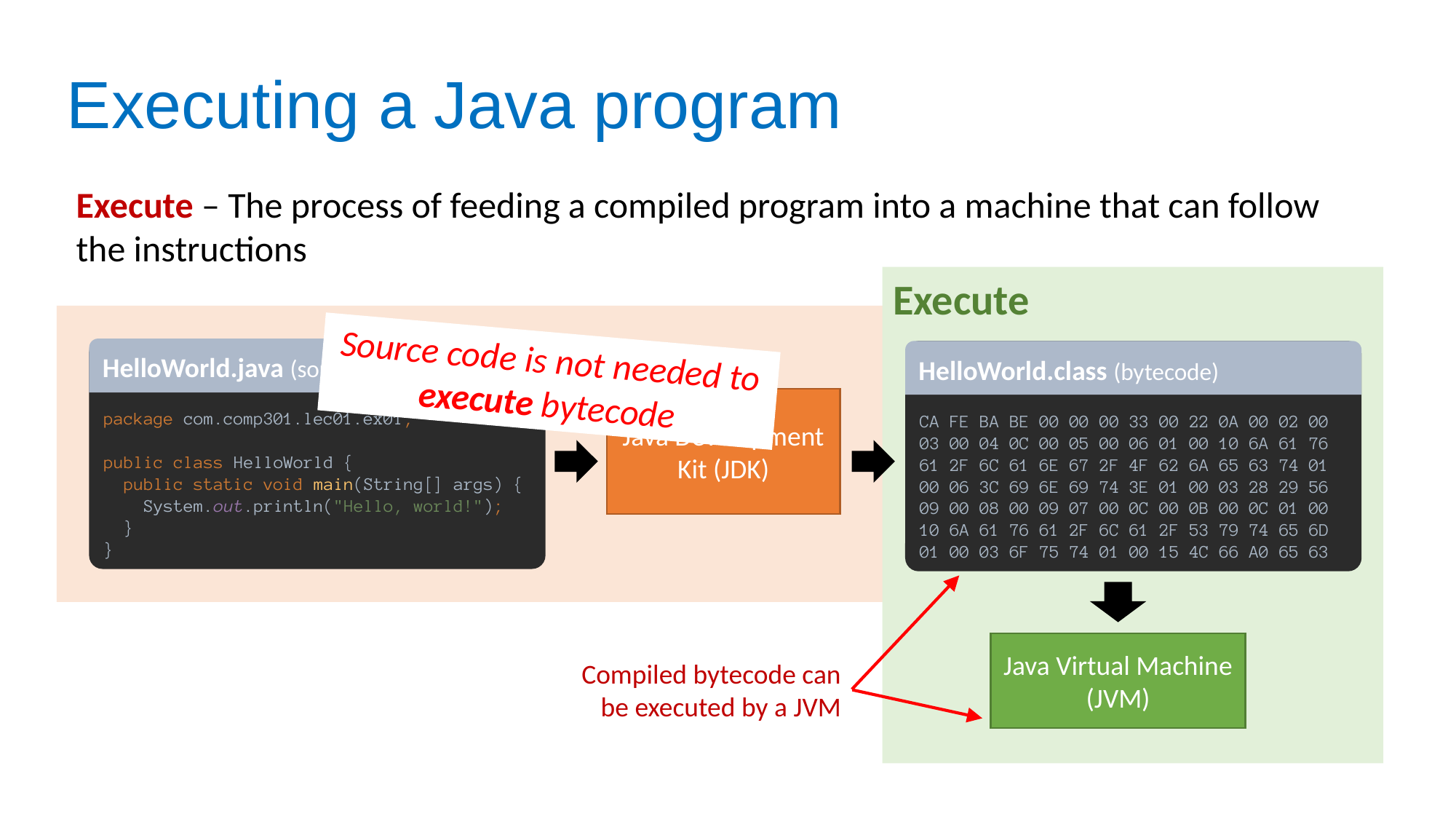

# Executing a Java program
Execute – The process of feeding a compiled program into a machine that can follow the instructions
Execute

Source code is not needed to execute bytecode
package com.comp301.lec01.ex01;
public class HelloWorld {
  public static void main(String[] args) {
    System.out.println("Hello, world!");
  }
}
HelloWorld.java (source code)
CA FE BA BE 00 00 00 33 00 22 0A 00 02 00 03 00 04 0C 00 05 00 06 01 00 10 6A 61 76 61 2F 6C 61 6E 67 2F 4F 62 6A 65 63 74 01 00 06 3C 69 6E 69 74 3E 01 00 03 28 29 56 09 00 08 00 09 07 00 0C 00 0B 00 0C 01 00 10 6A 61 76 61 2F 6C 61 2F 53 79 74 65 6D 01 00 03 6F 75 74 01 00 15 4C 66 A0 65 63
HelloWorld.class (bytecode)
Java Development Kit (JDK)

Compiled bytecode can be executed by a JVM

Java Virtual Machine (JVM)